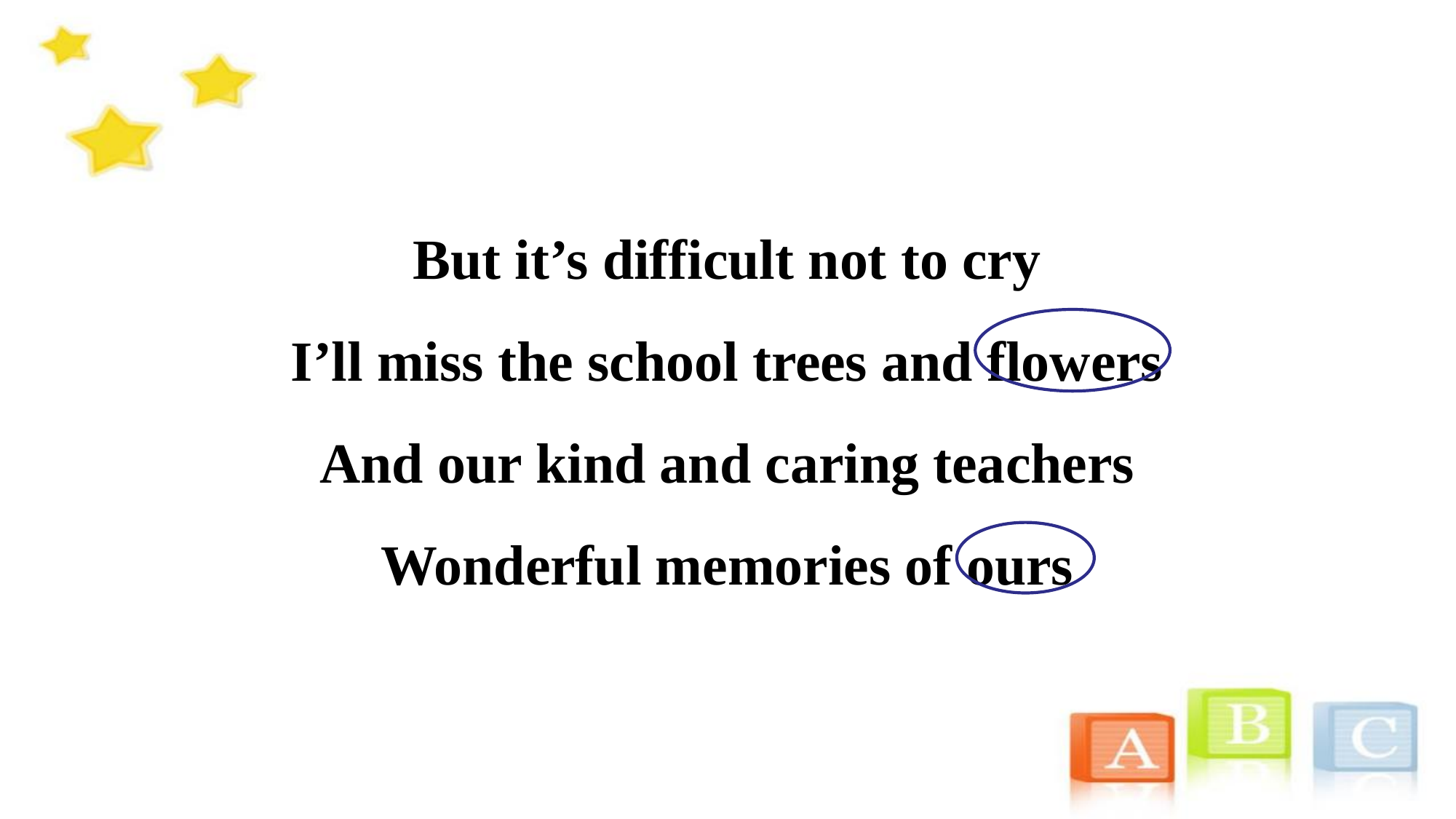

But it’s difficult not to cry
I’ll miss the school trees and flowers
And our kind and caring teachers
Wonderful memories of ours